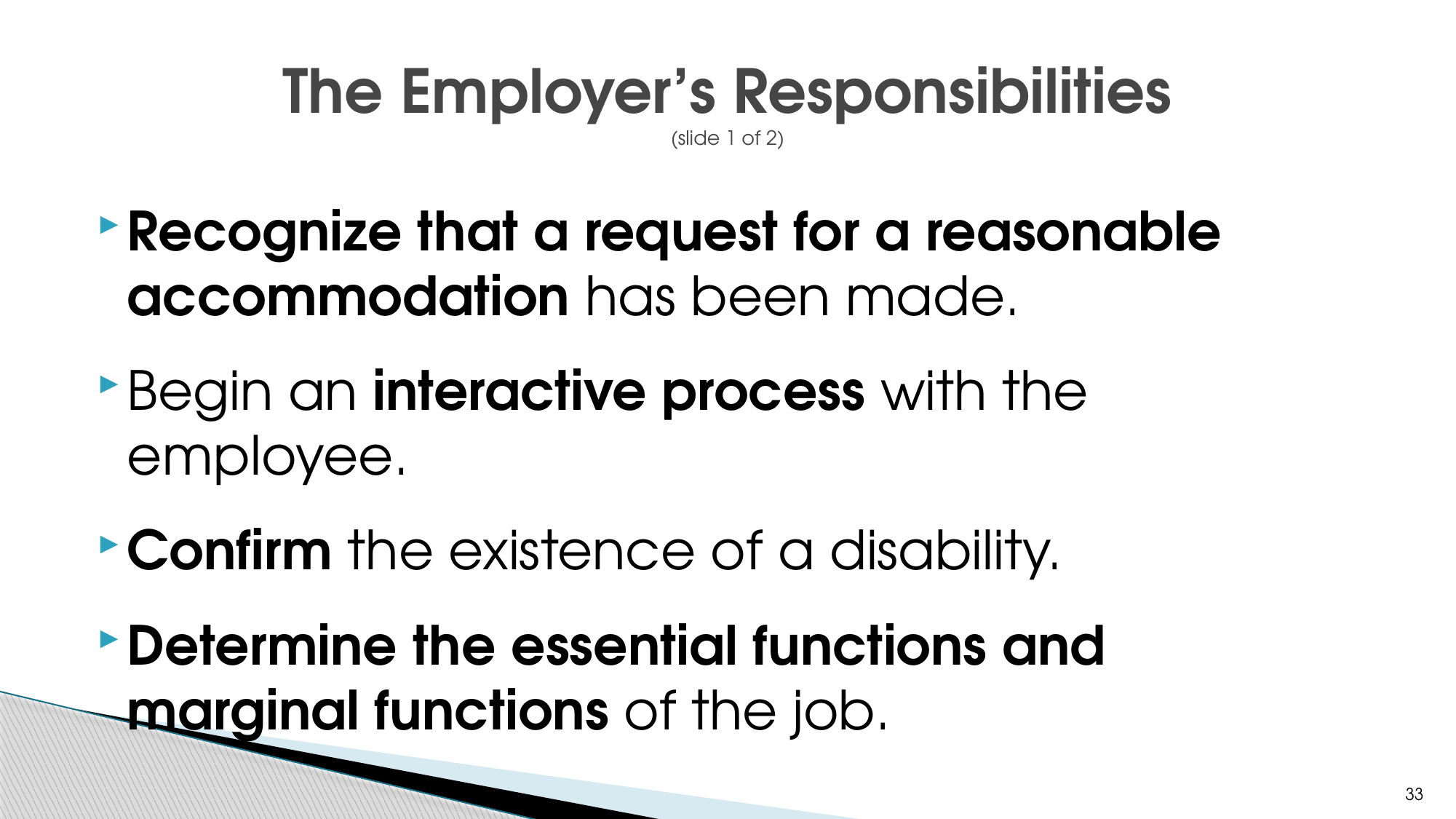

# The Employer’s Responsibilities (slide 1 of 2)
Recognize that a request for a reasonable accommodation has been made.
Begin an interactive process with the employee.
Confirm the existence of a disability.
Determine the essential functions and marginal functions of the job.

33